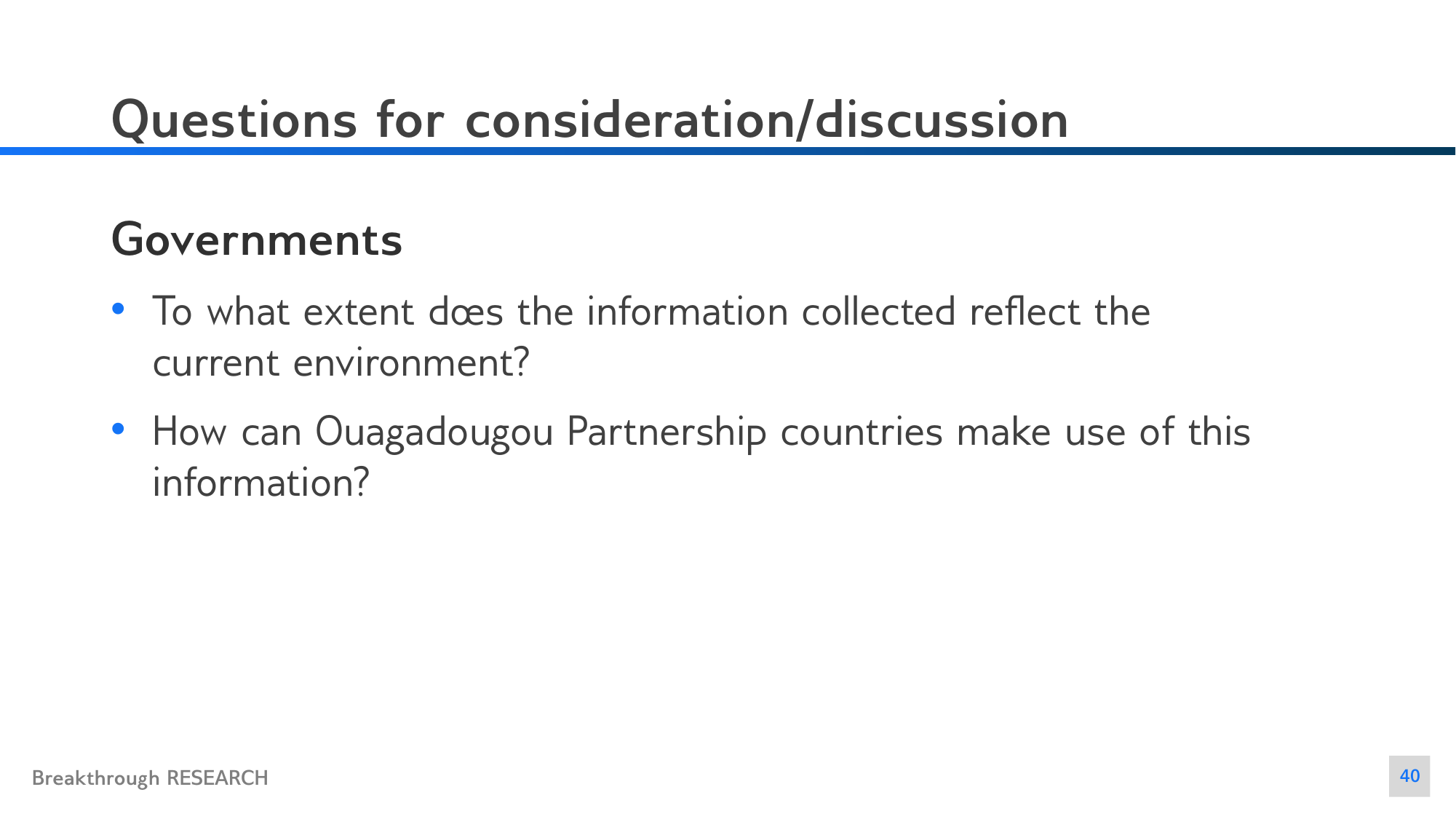

Questions for consideration/discussion

Governments
To what extent does the information collected reflect the current environment?
How can Ouagadougou Partnership countries make use of this information?